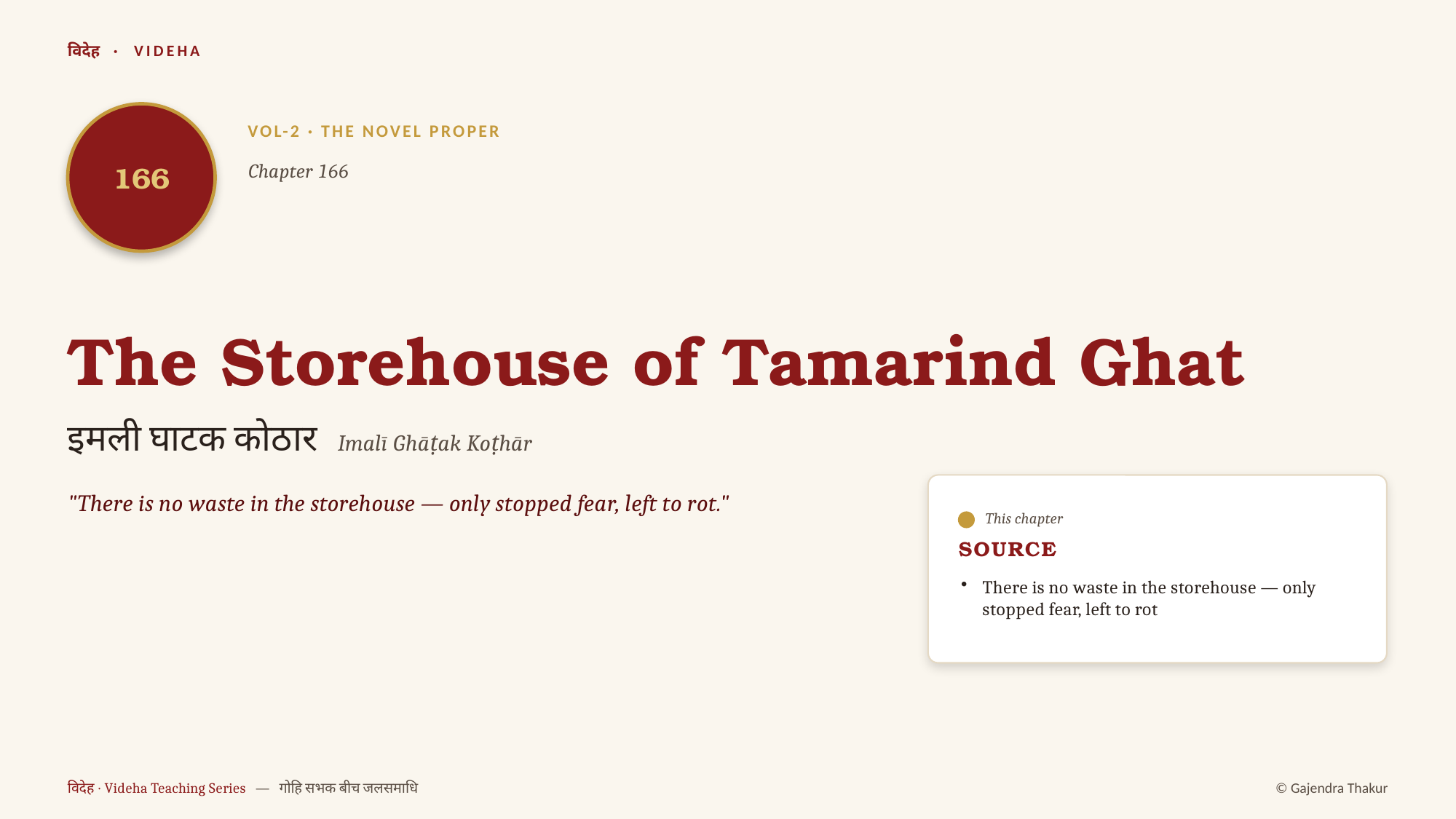

विदेह  ·  VIDEHA

166
VOL-2 · THE NOVEL PROPER
Chapter 166
The Storehouse of Tamarind Ghat
इमली घाटक कोठार    Imalī Ghāṭak Koṭhār

"There is no waste in the storehouse — only stopped fear, left to rot."
This chapter

SOURCE
There is no waste in the storehouse — only stopped fear, left to rot
विदेह · Videha Teaching Series   —   गोहि सभक बीच जलसमाधि
© Gajendra Thakur